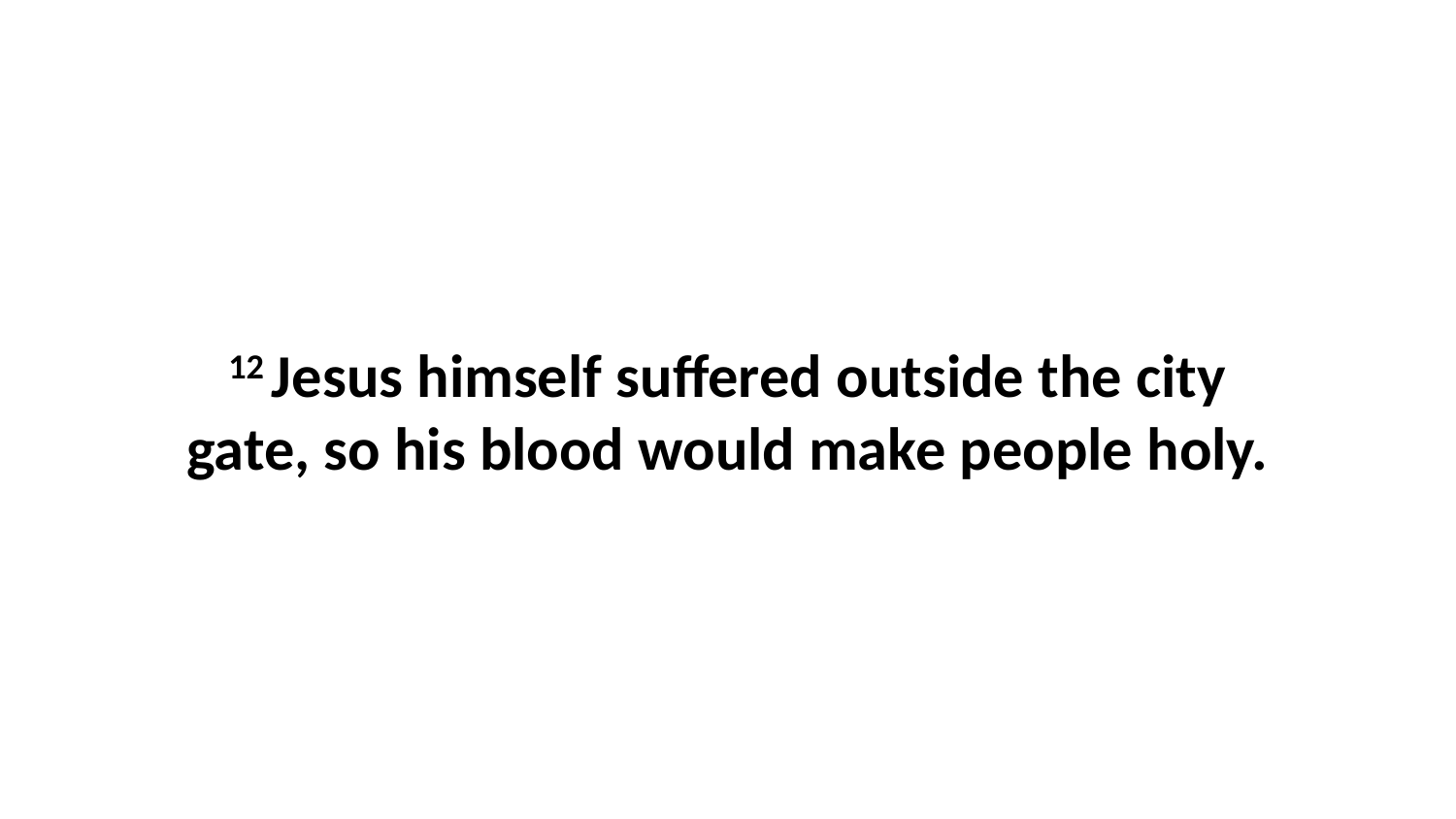

12 Jesus himself suffered outside the city gate, so his blood would make people holy.